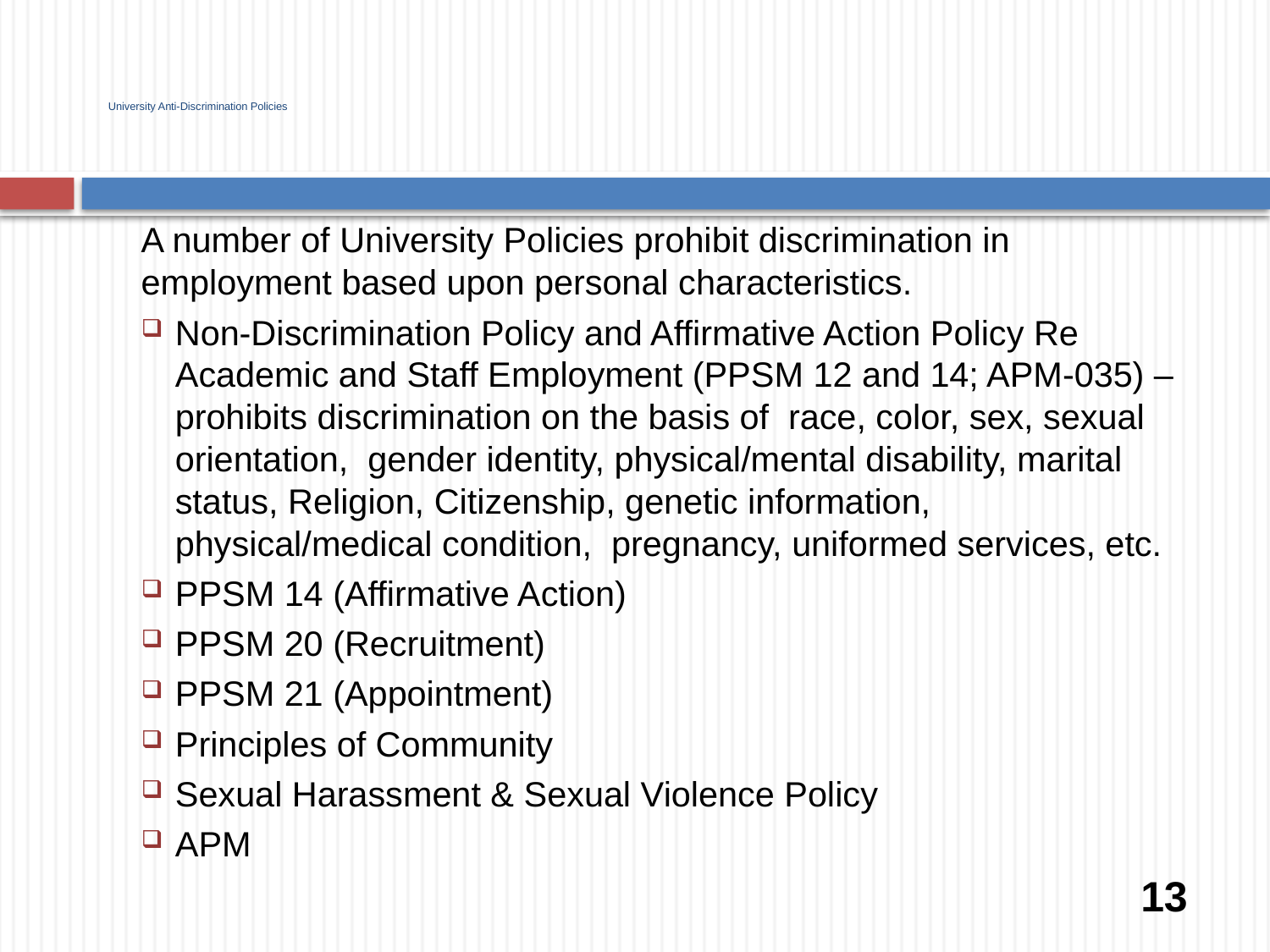

# University Anti-Discrimination Policies
A number of University Policies prohibit discrimination in employment based upon personal characteristics.
Non-Discrimination Policy and Affirmative Action Policy Re Academic and Staff Employment (PPSM 12 and 14; APM-035) – prohibits discrimination on the basis of  race, color, sex, sexual orientation,  gender identity, physical/mental disability, marital status, Religion, Citizenship, genetic information,  physical/medical condition,  pregnancy, uniformed services, etc.
PPSM 14 (Affirmative Action)
PPSM 20 (Recruitment)
PPSM 21 (Appointment)
Principles of Community
Sexual Harassment & Sexual Violence Policy
APM

13